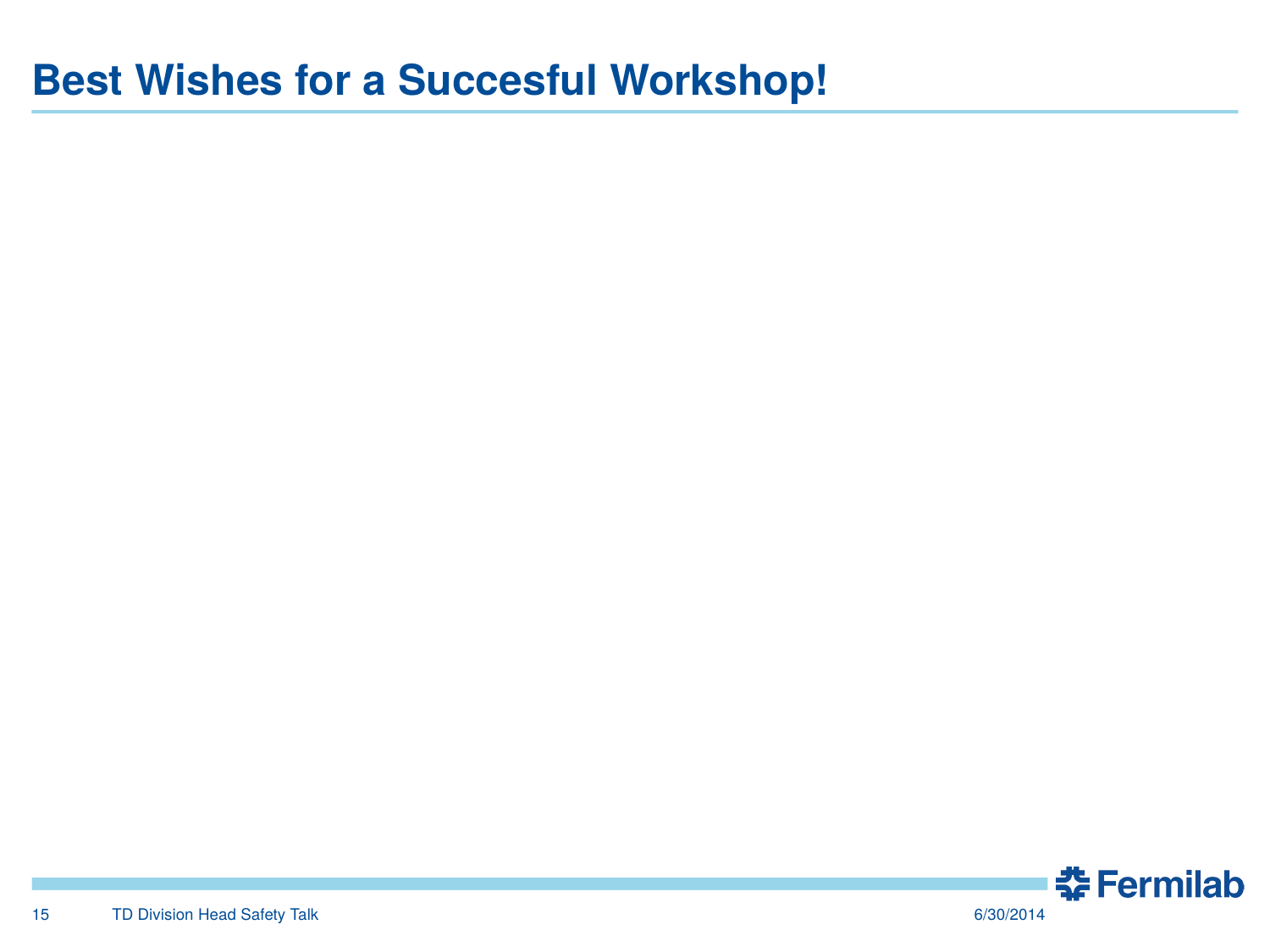

# Best Wishes for a Succesful Workshop!

15
TD Division Head Safety Talk
6/30/2014